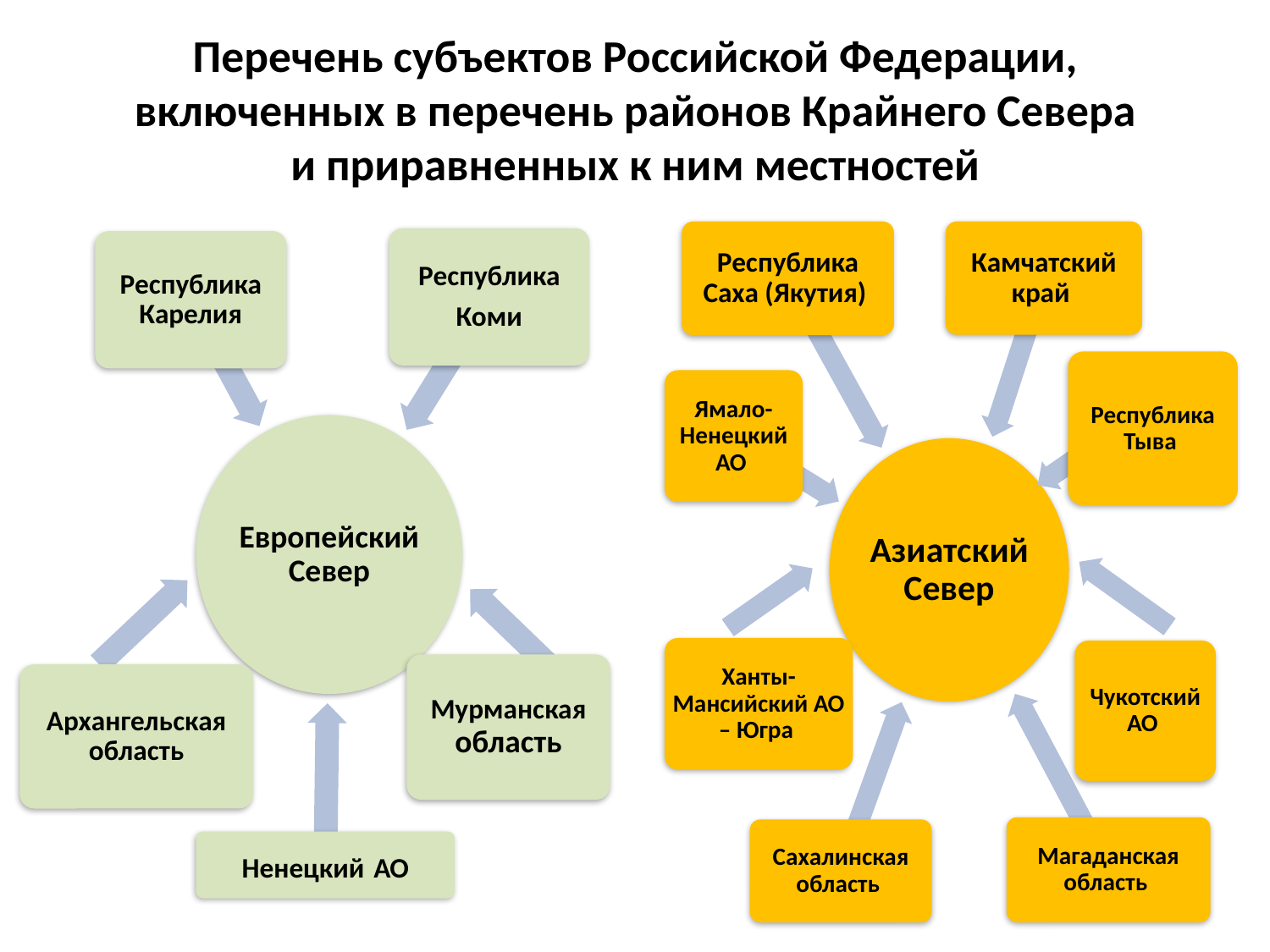

# Перечень субъектов Российской Федерации, включенных в перечень районов Крайнего Севера и приравненных к ним местностей
Европейский Север
Архангельская область
Ненецкий АО
Республика Карелия
Республика
Коми
Мурманская область
Азиатский Север
Магаданская область
Сахалинская область
Ханты-Мансийский АО – Югра
Ямало-Ненецкий АО
Республика Саха (Якутия)
Камчатский край
Республика Тыва
Чукотский АО